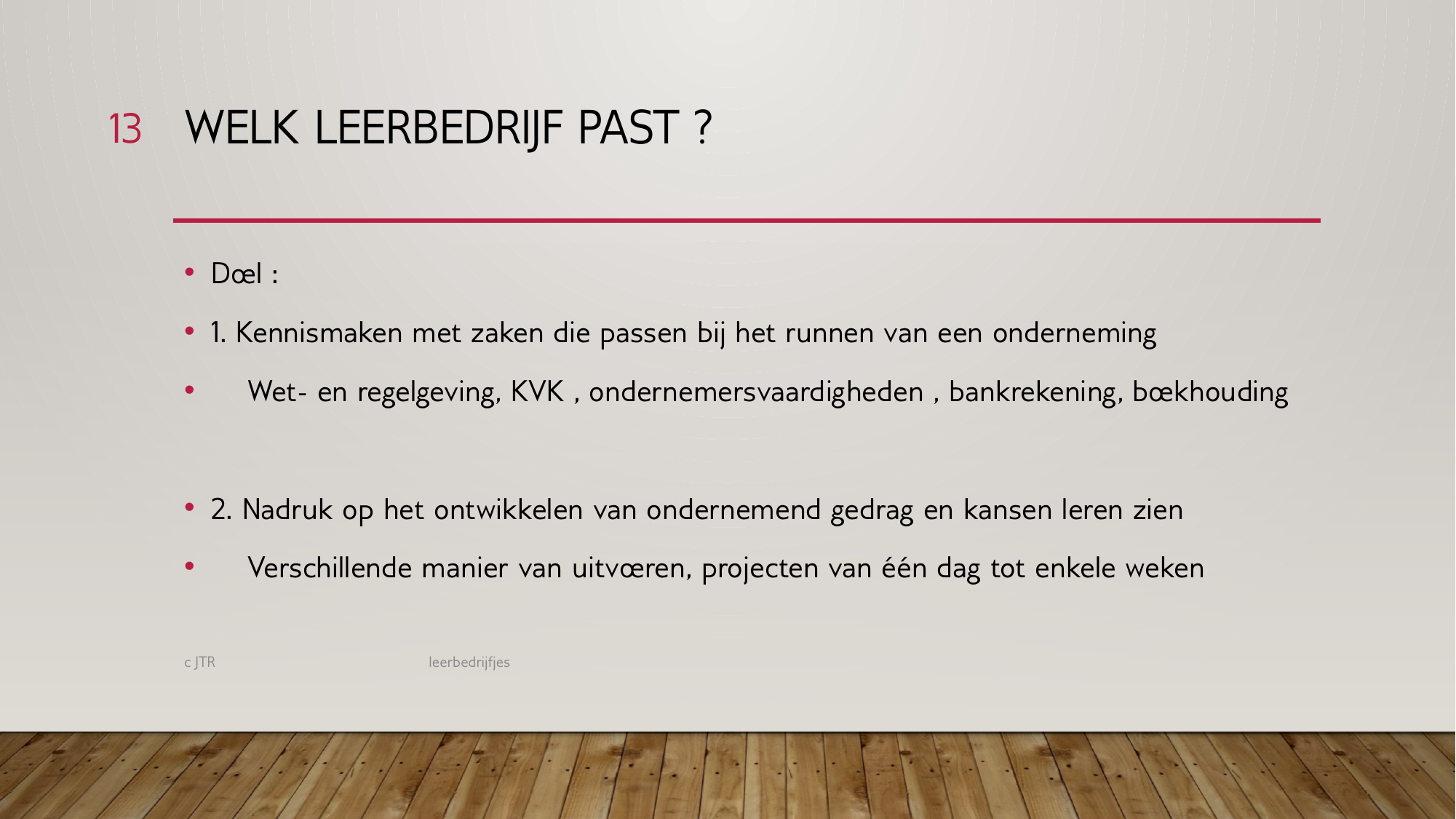

13
# Welk Leerbedrijf past ?
Doel :
1. Kennismaken met zaken die passen bij het runnen van een onderneming
    Wet- en regelgeving, KVK , ondernemersvaardigheden , bankrekening, boekhouding

2. Nadruk op het ontwikkelen van ondernemend gedrag en kansen leren zien
    Verschillende manier van uitvoeren, projecten van één dag tot enkele weken

c JTR                                               leerbedrijfjes